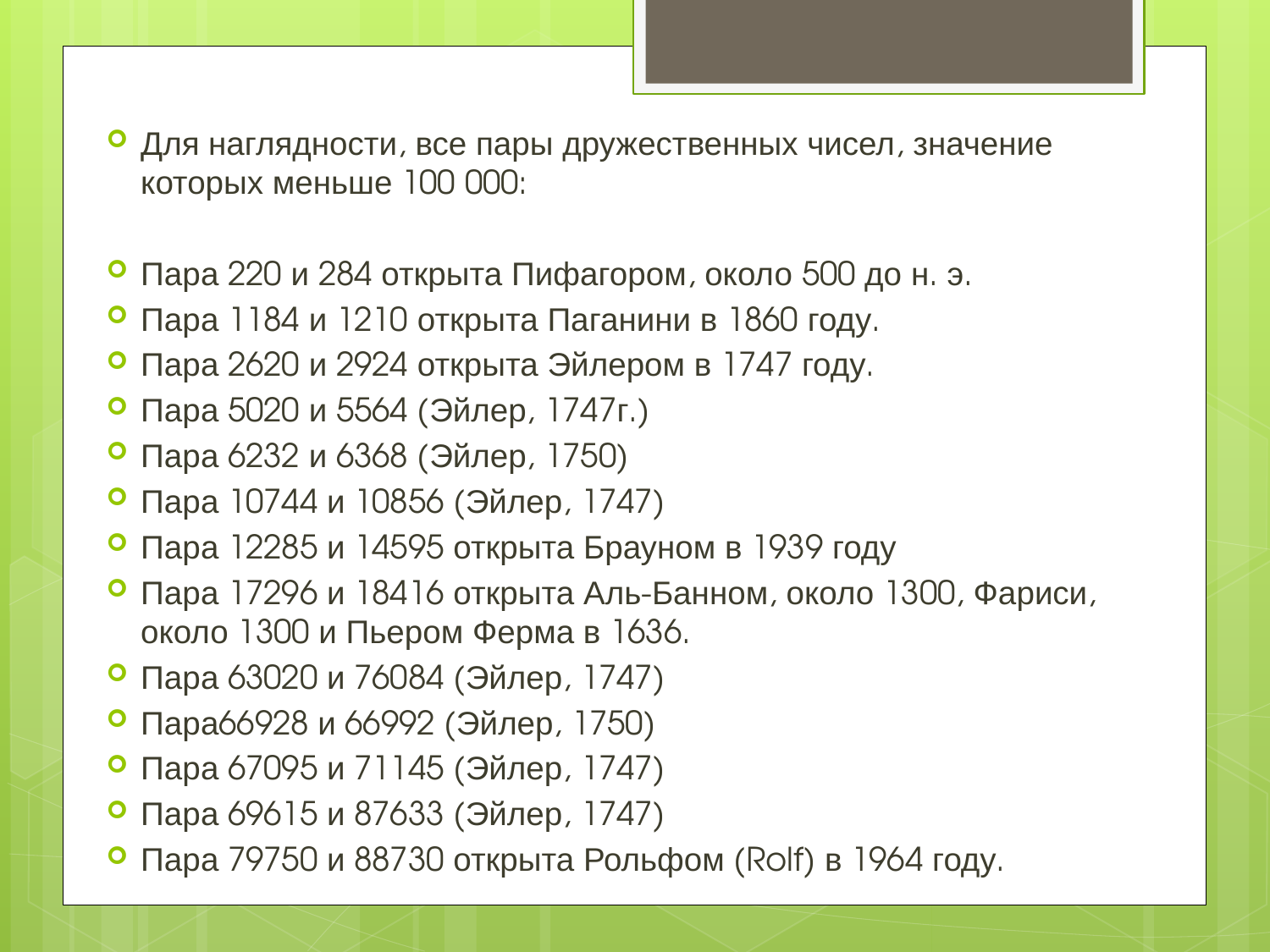

Для наглядности, все пары дружественных чисел, значение которых меньше 100 000:

Пара 220 и 284 открыта Пифагором, около 500 до н. э.
Пара 1184 и 1210 открыта Паганини в 1860 году.
Пара 2620 и 2924 открыта Эйлером в 1747 году.
Пара 5020 и 5564 (Эйлер, 1747г.)
Пара 6232 и 6368 (Эйлер, 1750)
Пара 10744 и 10856 (Эйлер, 1747)
Пара 12285 и 14595 открыта Брауном в 1939 году
Пара 17296 и 18416 открыта Аль-Банном, около 1300, Фариси, около 1300 и Пьером Ферма в 1636.
Пара 63020 и 76084 (Эйлер, 1747)
Пара66928 и 66992 (Эйлер, 1750)
Пара 67095 и 71145 (Эйлер, 1747)
Пара 69615 и 87633 (Эйлер, 1747)
Пара 79750 и 88730 открыта Рольфом (Rolf) в 1964 году.